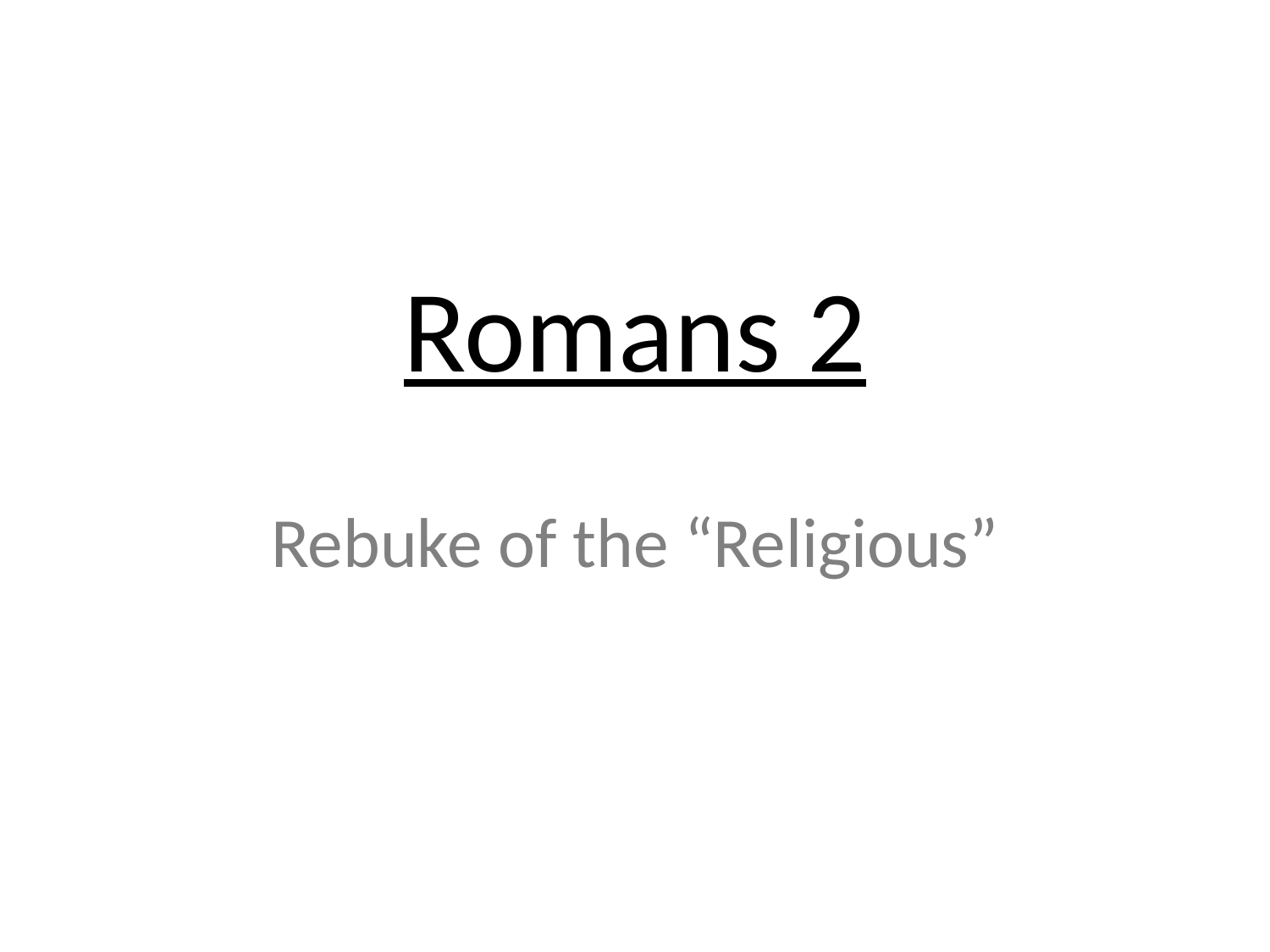

# Romans 2
Rebuke of the “Religious”